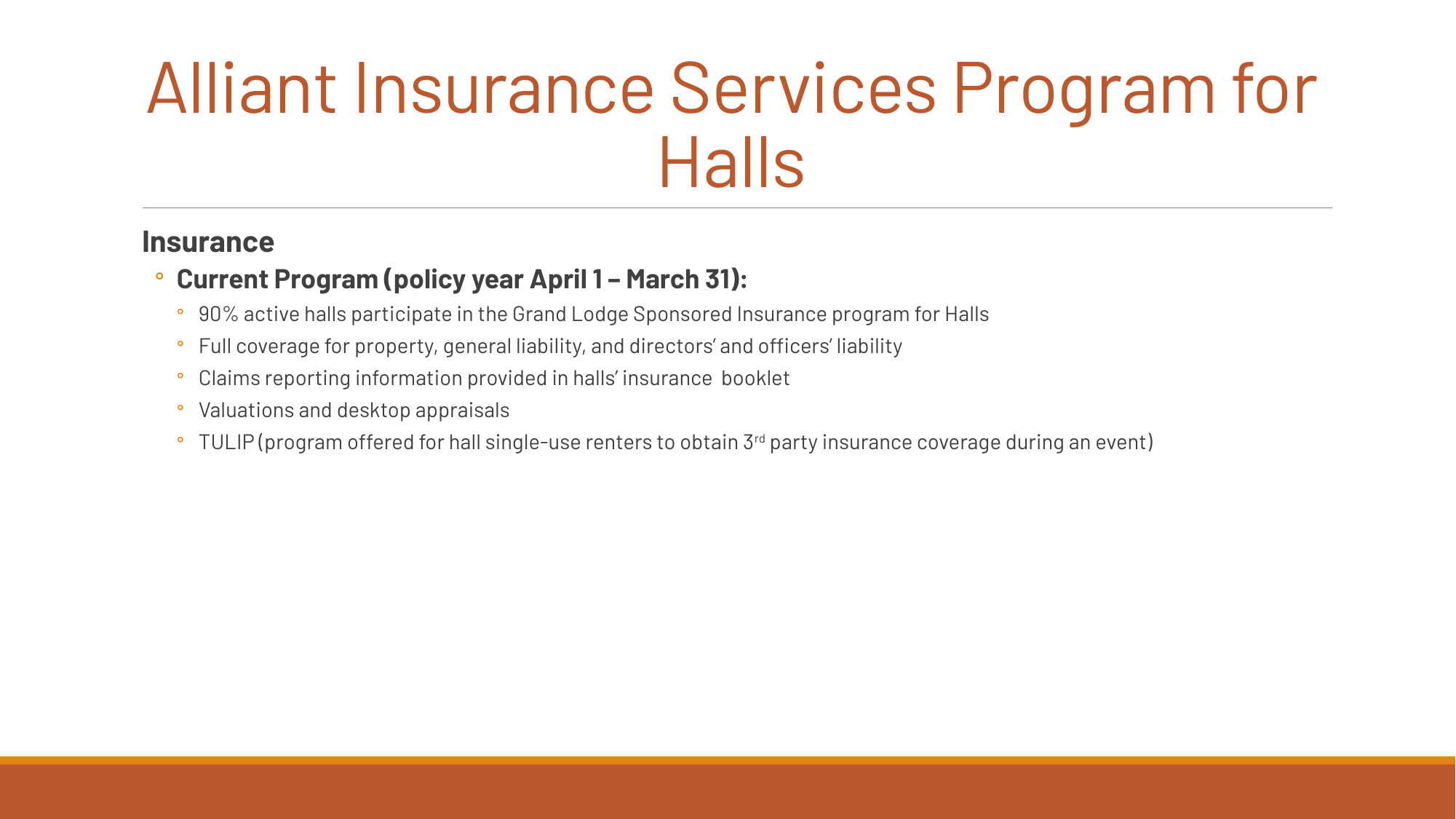

# Alliant Insurance Services Program for Halls
Insurance
Current Program (policy year April 1 – March 31):
90% active halls participate in the Grand Lodge Sponsored Insurance program for Halls
Full coverage for property, general liability, and directors’ and officers’ liability
Claims reporting information provided in halls’ insurance  booklet
Valuations and desktop appraisals
TULIP (program offered for hall single-use renters to obtain 3rd party insurance coverage during an event)